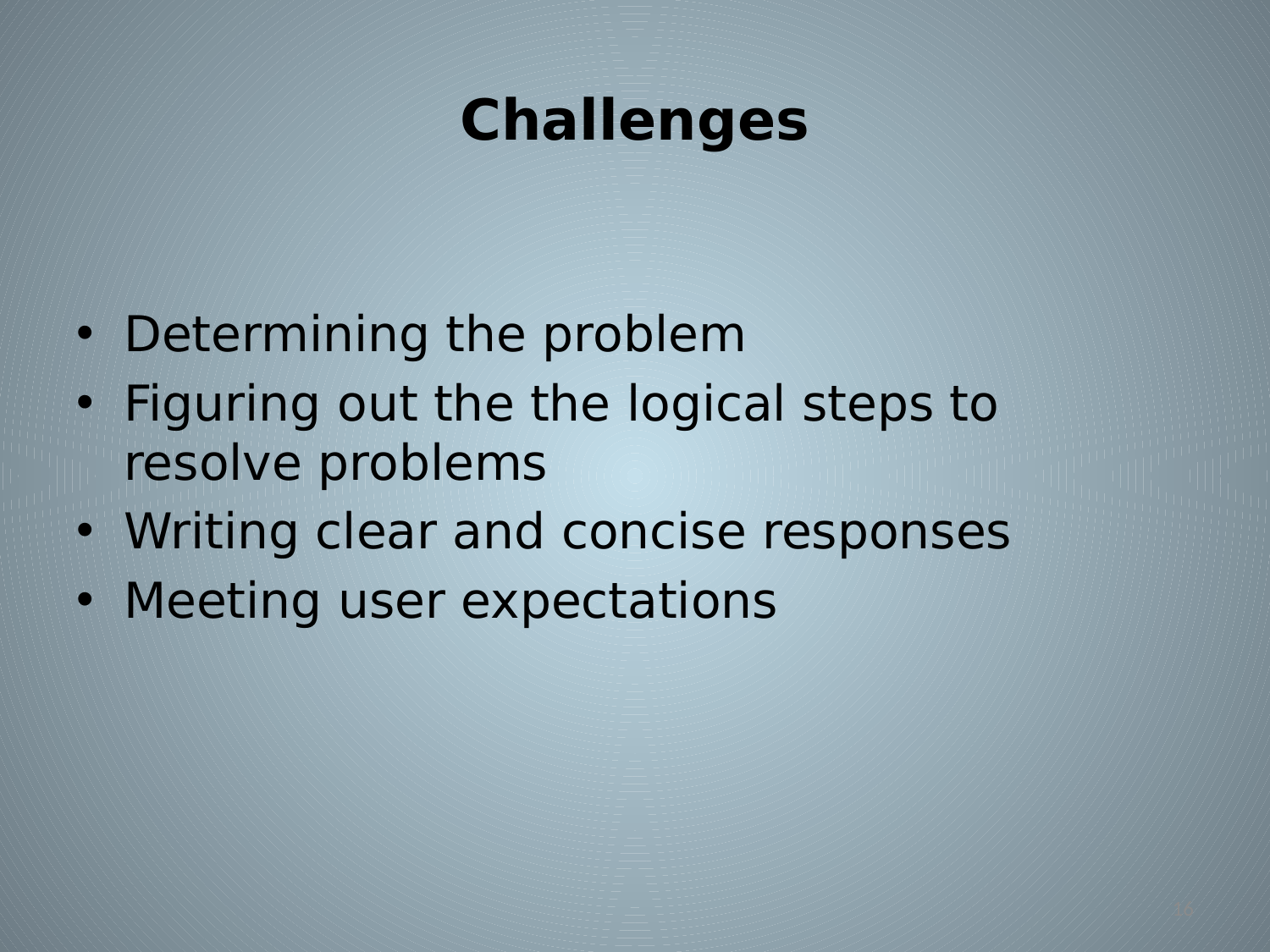

# Challenges
Determining the problem
Figuring out the the logical steps to resolve problems
Writing clear and concise responses
Meeting user expectations
16